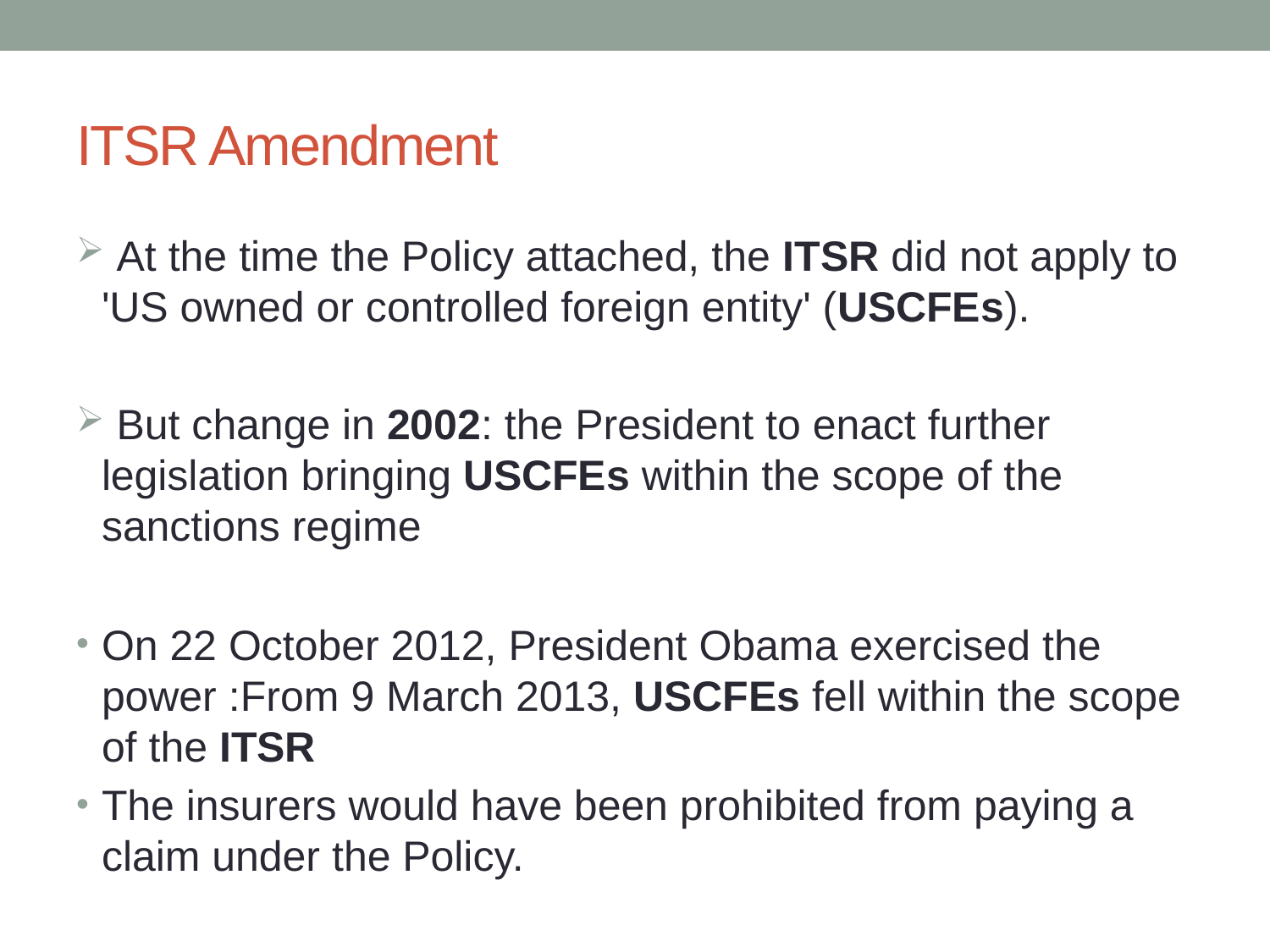

# ITSR Amendment
 At the time the Policy attached, the ITSR did not apply to 'US owned or controlled foreign entity' (USCFEs).

 But change in 2002: the President to enact further legislation bringing USCFEs within the scope of the sanctions regime

On 22 October 2012, President Obama exercised the power :From 9 March 2013, USCFEs fell within the scope of the ITSR
The insurers would have been prohibited from paying a claim under the Policy.